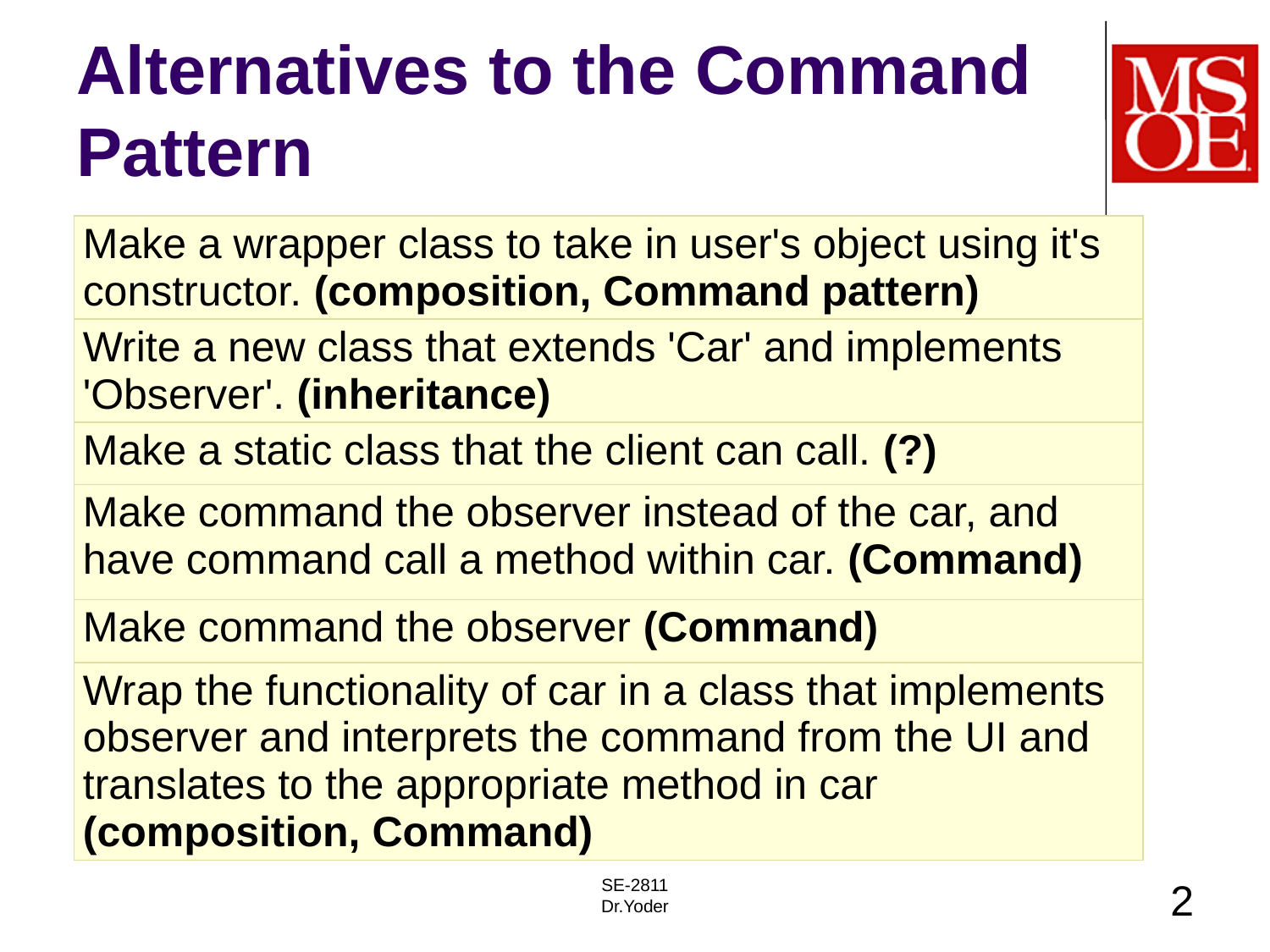

# Alternatives to the Command Pattern
| Make a wrapper class to take in user's object using it's constructor. (composition, Command pattern) |
| --- |
| Write a new class that extends 'Car' and implements 'Observer'. (inheritance) |
| Make a static class that the client can call. (?) |
| Make command the observer instead of the car, and have command call a method within car. (Command) |
| Make command the observer (Command) |
| Wrap the functionality of car in a class that implements observer and interprets the command from the UI and translates to the appropriate method in car (composition, Command) |

SE-2811
Dr.Yoder
2